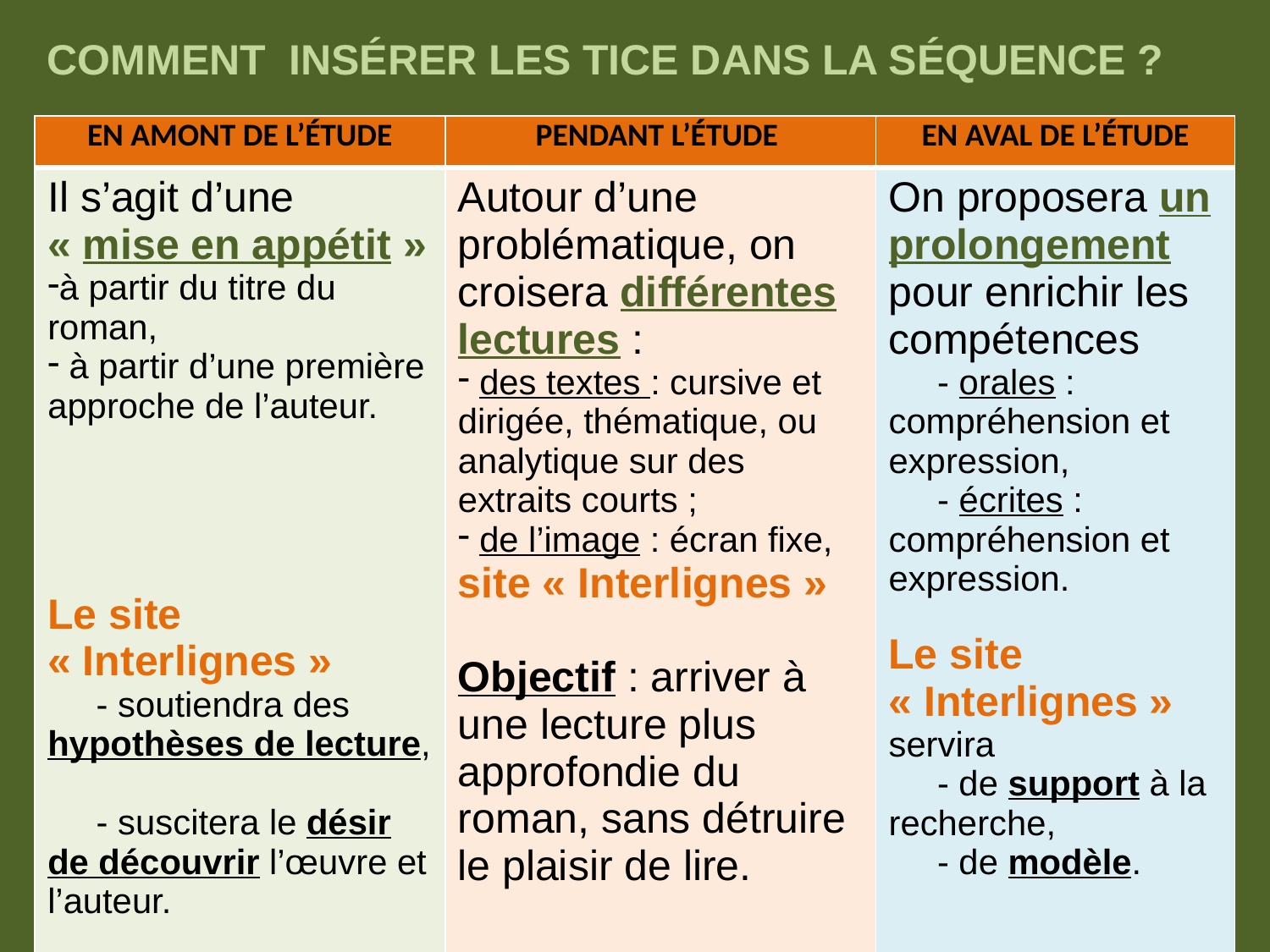

COMMENT  INSÉRER LES TICE DANS LA SÉQUENCE ?

| EN AMONT DE L’ÉTUDE | PENDANT L’ÉTUDE | EN AVAL DE L’ÉTUDE |
| --- | --- | --- |
| Il s’agit d’une « mise en appétit » à partir du titre du roman, à partir d’une première approche de l’auteur. Le site « Interlignes » - soutiendra des hypothèses de lecture, - suscitera le désir de découvrir l’œuvre et l’auteur. | Autour d’une problématique, on croisera différentes lectures : des textes : cursive et dirigée, thématique, ou analytique sur des extraits courts ; de l’image : écran fixe, site « Interlignes » Objectif : arriver à une lecture plus approfondie du roman, sans détruire le plaisir de lire. | On proposera un prolongement pour enrichir les compétences - orales : compréhension et expression, - écrites : compréhension et expression. Le site « Interlignes » servira - de support à la recherche, - de modèle. |